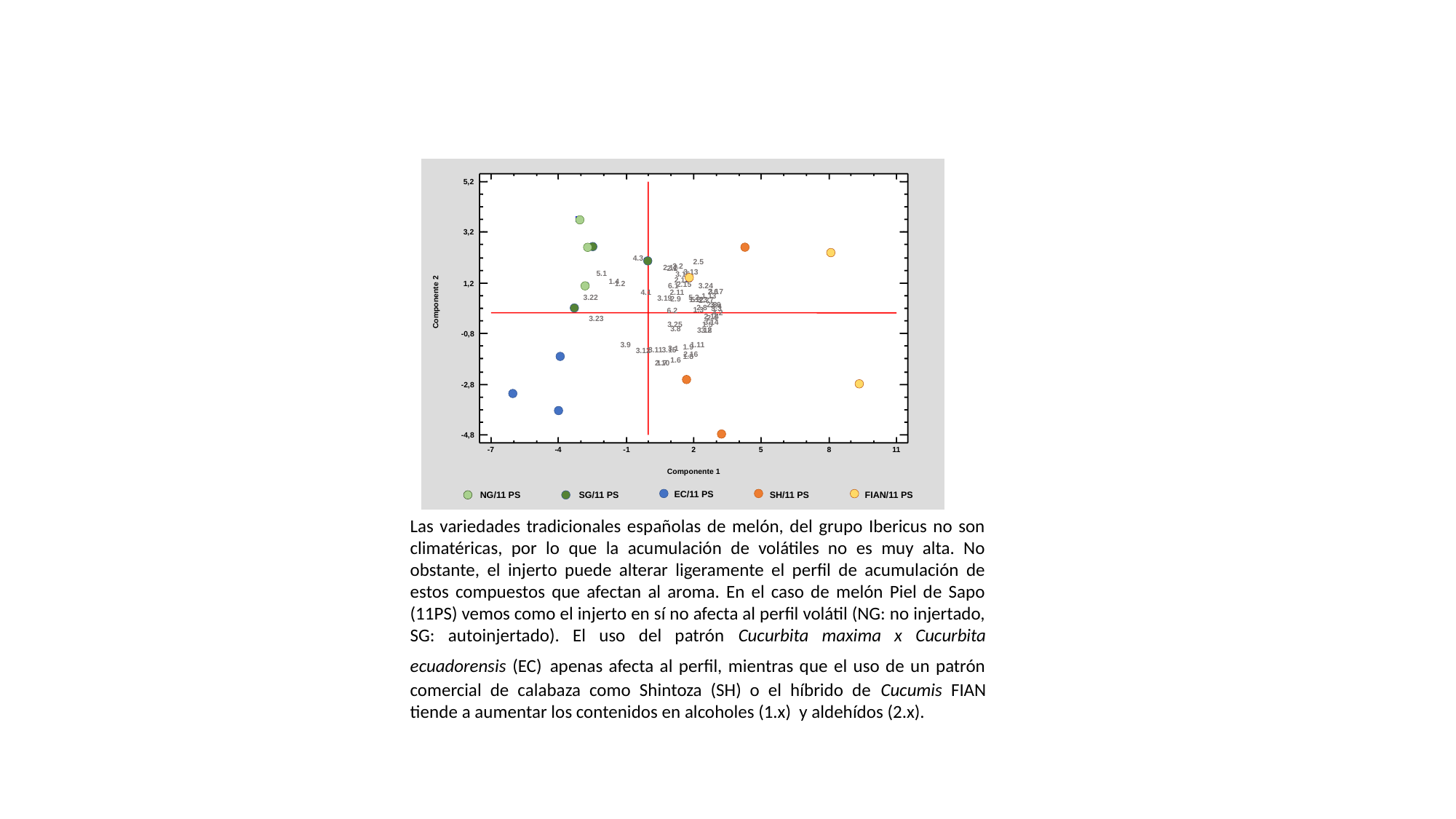

4.3

2.15

2.9

6.2

2.14

3.25
1.5

3.18

2.16
1.8

1.6

2.10
1.7

5,2

3,2

2.5
2.2
2.12
2.1
3.13
5.1
3.16

2.13
1.4
1,2
1.2
6.1
3.24

2.6
3.17
4.1
2.11
1.13
3.22
5.2
3.19
1.12
5.3
3.7
2.7
Componente 2
2.3
3.6
3.4
2.8

3.3
1.3
4.2
2.4
3.23
3.14
3.8
3.2
-0,8
3.9
1.11
1.9
3.1
3.11
3.15
3.12

-2,8

-4,8
-7
-4
-1
2
5
8
11
Componente 1
EC/11 PS

NG/11 PS

SG/11 PS

SH/11 PS
FIAN/11 PS

Las variedades tradicionales españolas de melón, del grupo Ibericus no son climatéricas, por lo que la acumulación de volátiles no es muy alta. No obstante, el injerto puede alterar ligeramente el perfil de acumulación de estos compuestos que afectan al aroma. En el caso de melón Piel de Sapo (11PS) vemos como el injerto en sí no afecta al perfil volátil (NG: no injertado, SG: autoinjertado). El uso del patrón Cucurbita maxima x Cucurbita ecuadorensis (EC) apenas afecta al perfil, mientras que el uso de un patrón comercial de calabaza como Shintoza (SH) o el híbrido de Cucumis FIAN tiende a aumentar los contenidos en alcoholes (1.x)  y aldehídos (2.x).